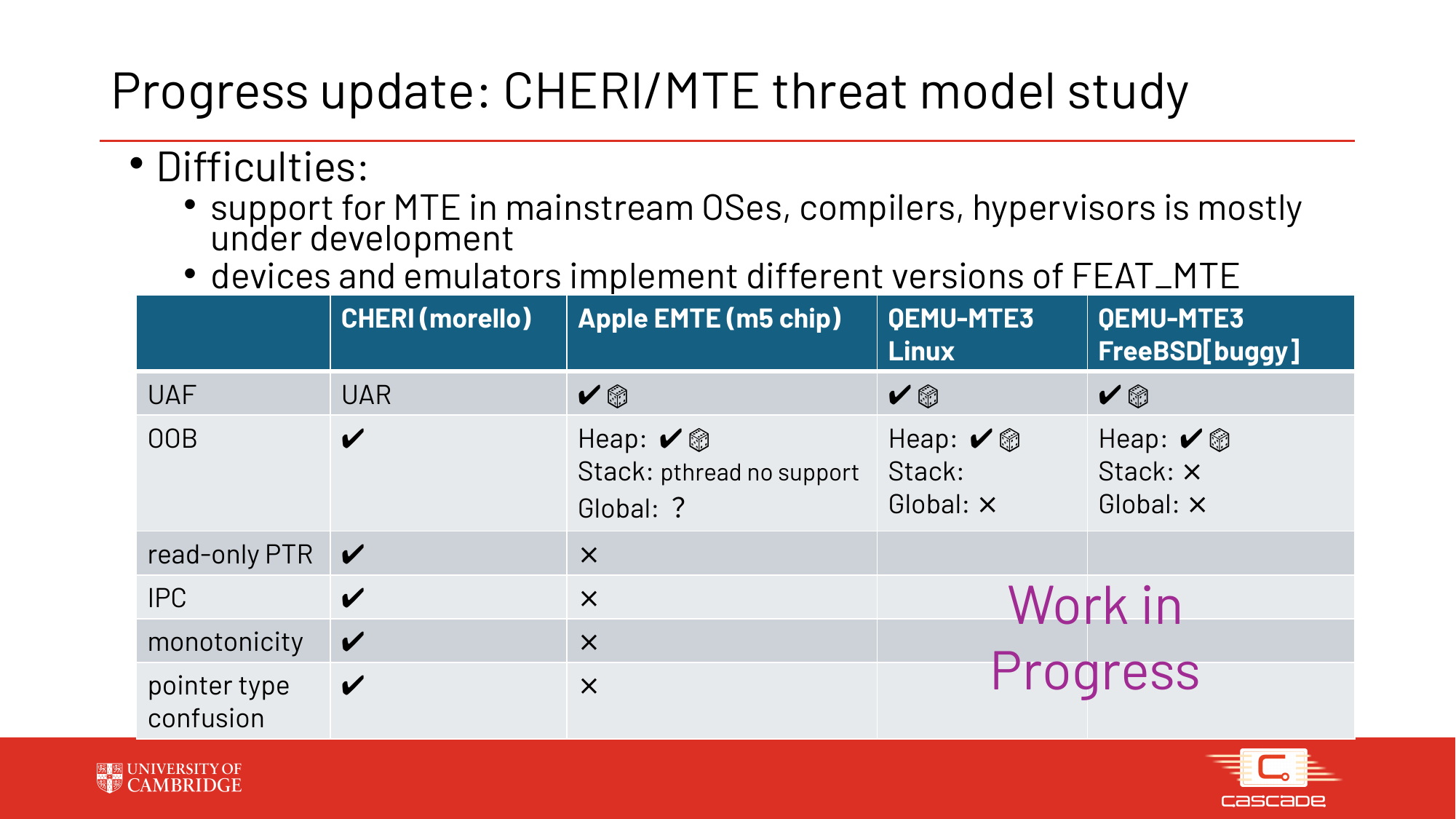

# Progress update: CHERI/MTE threat model study
Difficulties:
support for MTE in mainstream OSes, compilers, hypervisors is mostly under development
devices and emulators implement different versions of FEAT_MTE

|  | CHERI (morello) | Apple EMTE (m5 chip) | QEMU-MTE3 Linux | QEMU-MTE3 FreeBSD[buggy] |
| --- | --- | --- | --- | --- |
| UAF | UAR | ✔️ 🎲 | ✔️ 🎲 | ✔️ 🎲 |
| OOB | ✔️ | Heap: ✔️ 🎲 Stack: pthread no support Global: ？ | Heap: ✔️ 🎲 Stack: Global: ⨯ | Heap: ✔️ 🎲 Stack: ⨯ Global: ⨯ |
| read-only PTR | ✔️ | ⨯ |  |  |
| IPC | ✔️ | ⨯ |  |  |
| monotonicity | ✔️ | ⨯ |  |  |
| pointer type confusion | ✔️ | ⨯ |  |  |
Work in Progress